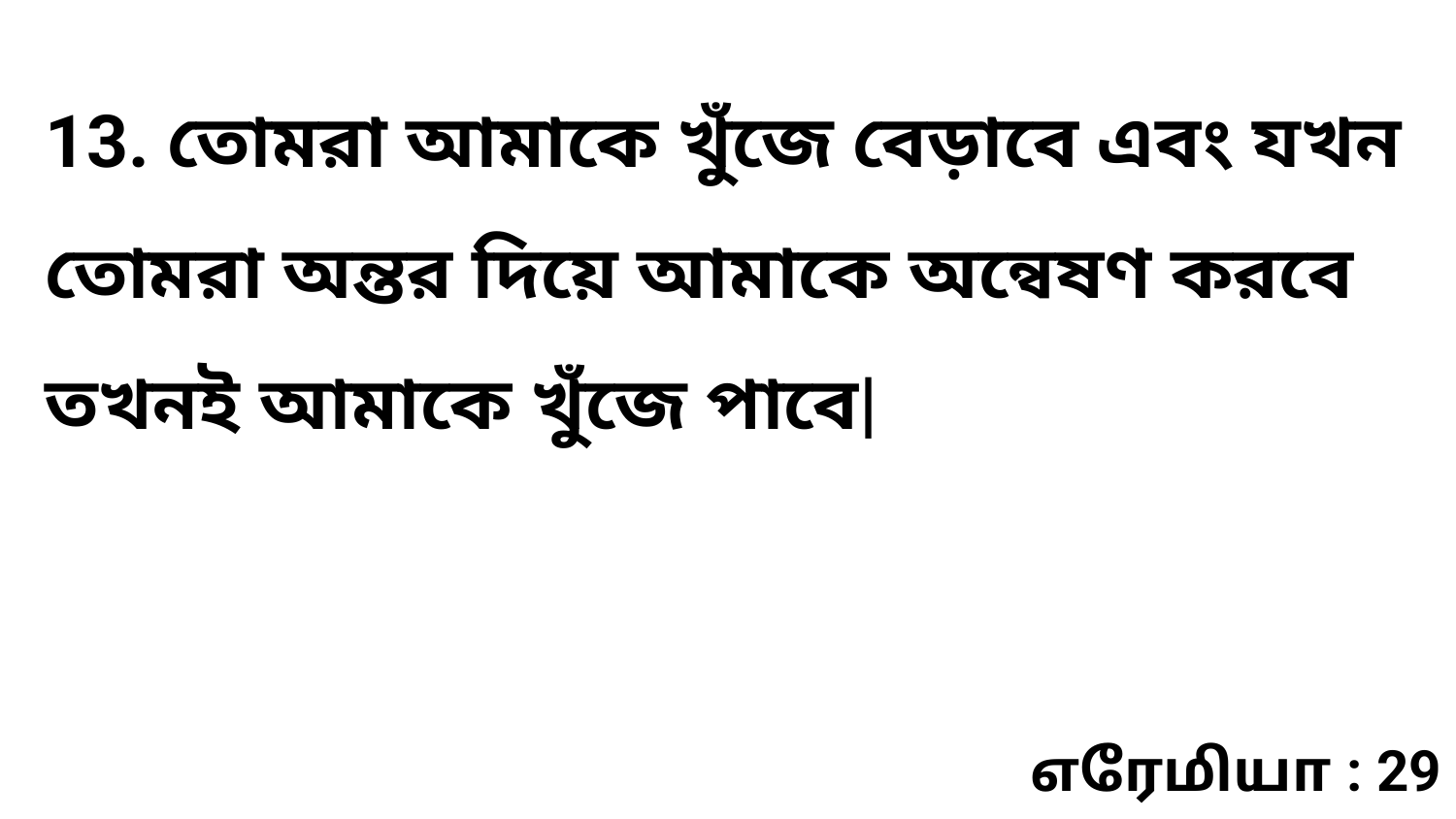

13. তোমরা আমাকে খুঁজে বেড়াবে এবং যখন তোমরা অন্তর দিয়ে আমাকে অন্বেষণ করবে তখনই আমাকে খুঁজে পাবে|
எரேமியா : 29